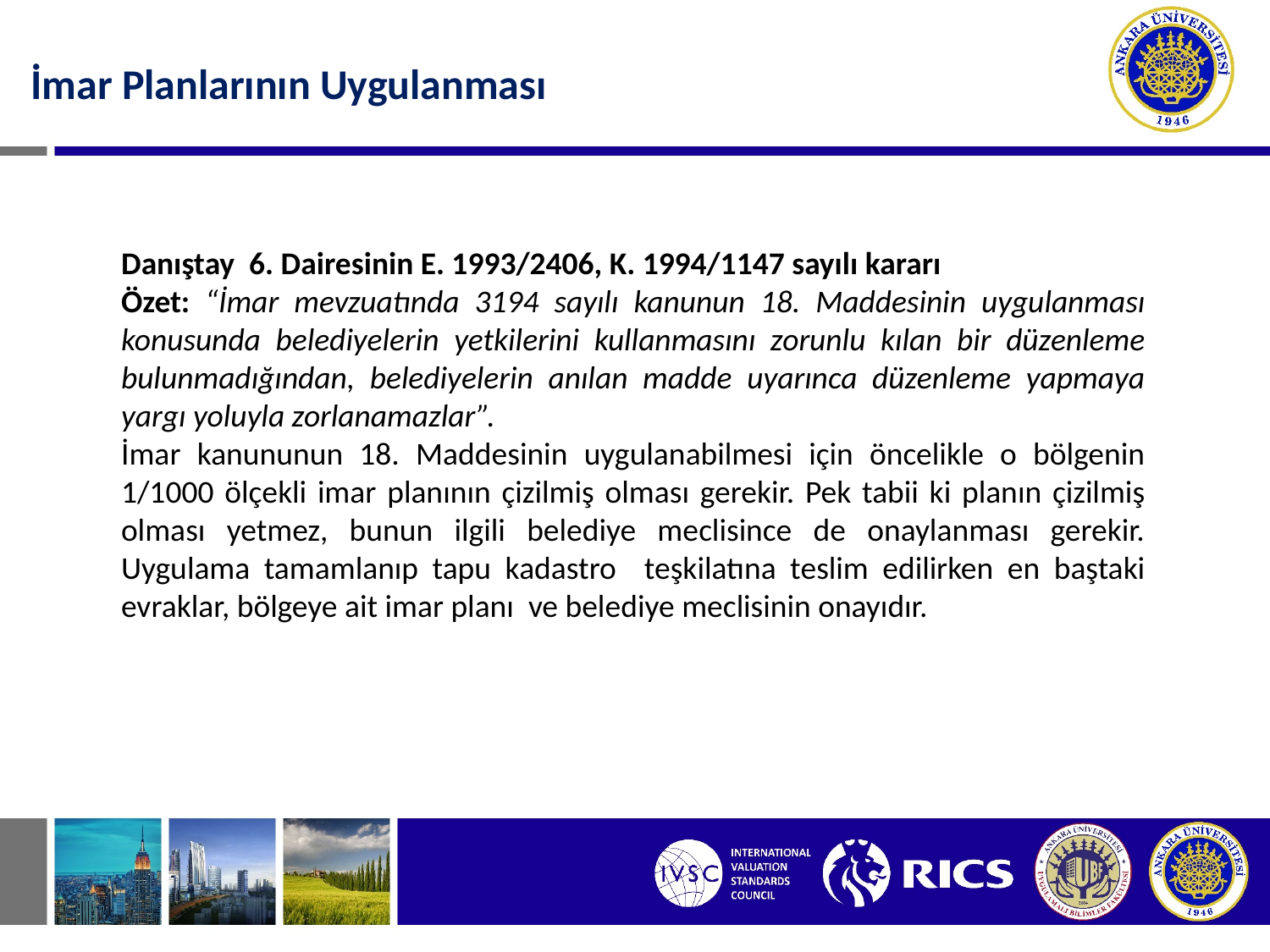

İmar Planlarının Uygulanması

Danıştay  6. Dairesinin E. 1993/2406, K. 1994/1147 sayılı kararı
Özet: “İmar mevzuatında 3194 sayılı kanunun 18. Maddesinin uygulanması konusunda belediyelerin yetkilerini kullanmasını zorunlu kılan bir düzenleme bulunmadığından, belediyelerin anılan madde uyarınca düzenleme yapmaya yargı yoluyla zorlanamazlar”.
İmar kanununun 18. Maddesinin uygulanabilmesi için öncelikle o bölgenin 1/1000 ölçekli imar planının çizilmiş olması gerekir. Pek tabii ki planın çizilmiş olması yetmez, bunun ilgili belediye meclisince de onaylanması gerekir. Uygulama tamamlanıp tapu kadastro  teşkilatına teslim edilirken en baştaki evraklar, bölgeye ait imar planı  ve belediye meclisinin onayıdır.